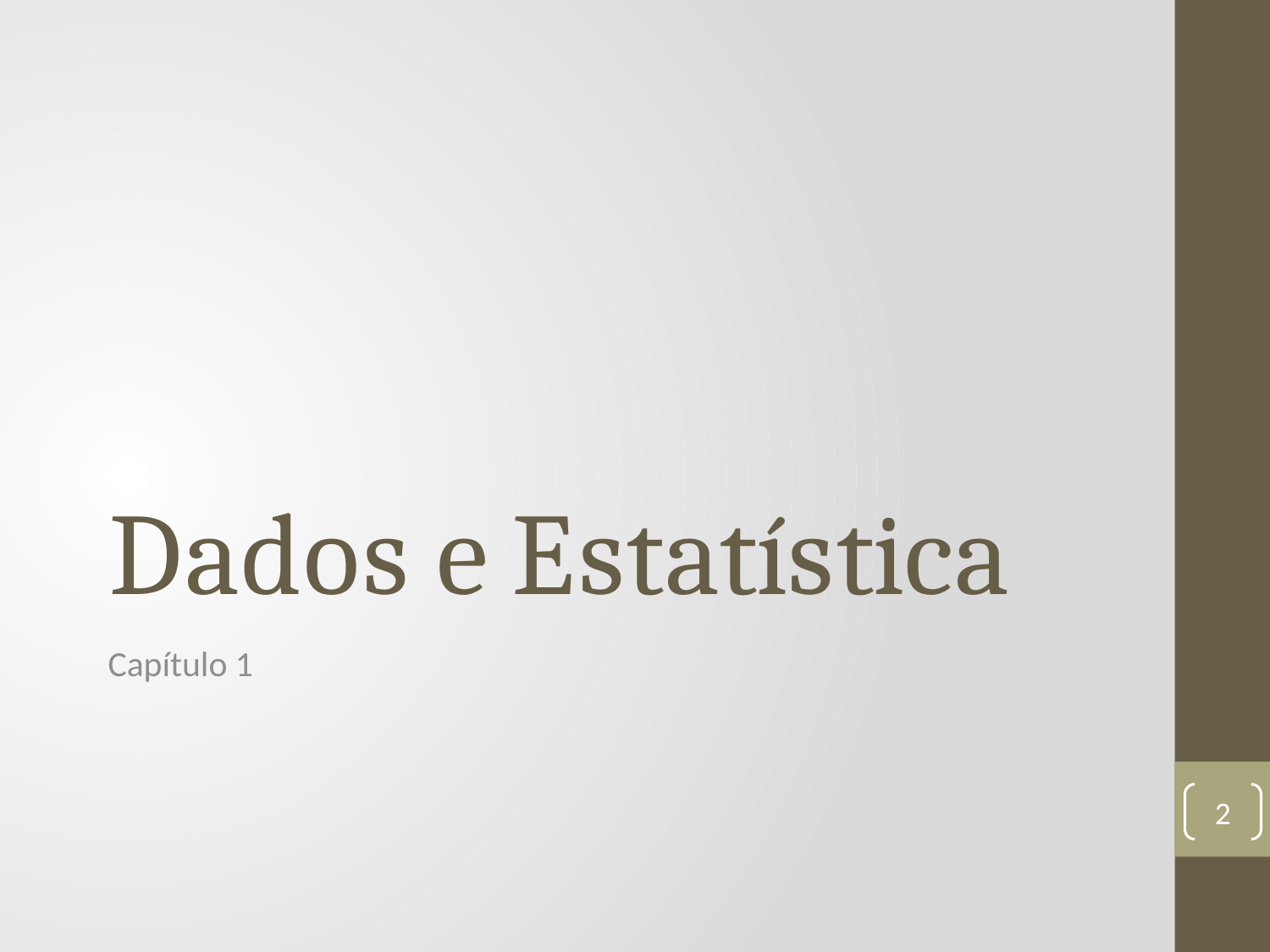

# Dados e Estatística
Capítulo 1
2